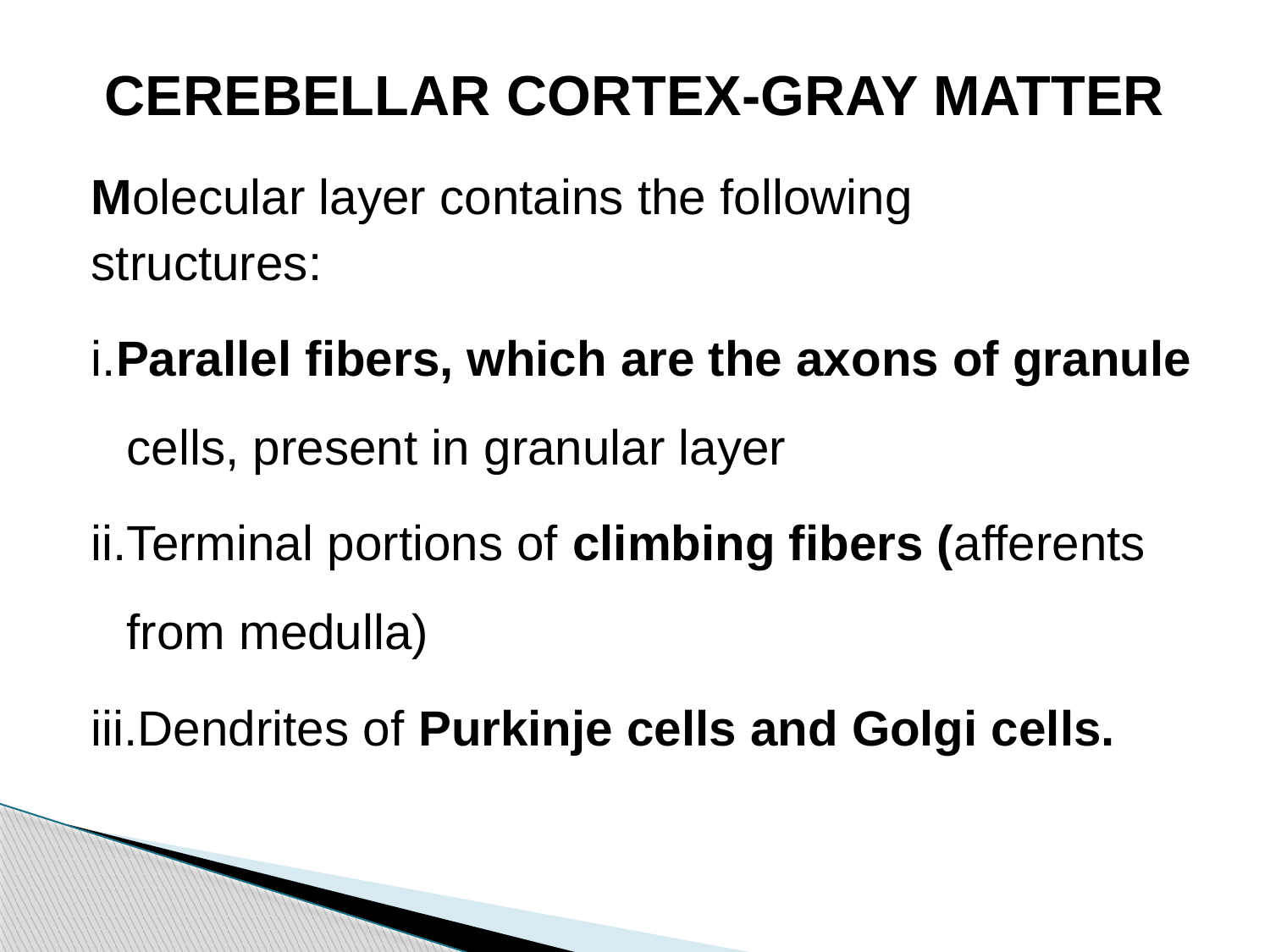

# CEREBELLAR CORTEX-GRAY MATTER
Molecular layer contains the following
structures:
i.Parallel fibers, which are the axons of granule cells, present in granular layer
ii.Terminal portions of climbing fibers (afferents from medulla)
iii.Dendrites of Purkinje cells and Golgi cells.